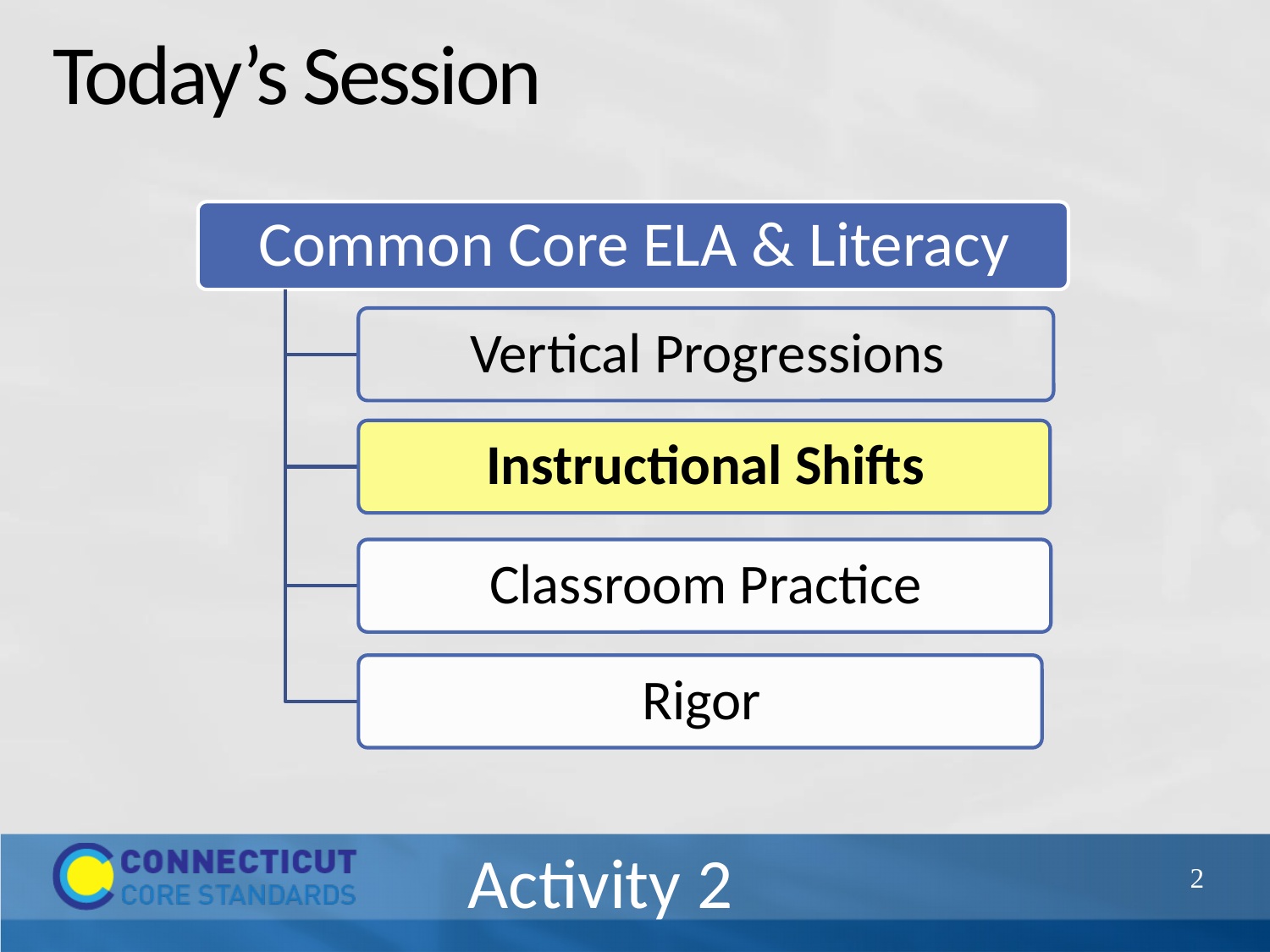

# Today’s Session
Common Core ELA & Literacy
Vertical Progressions
Instructional Shifts
Classroom Practice
Rigor
Activity 2

2